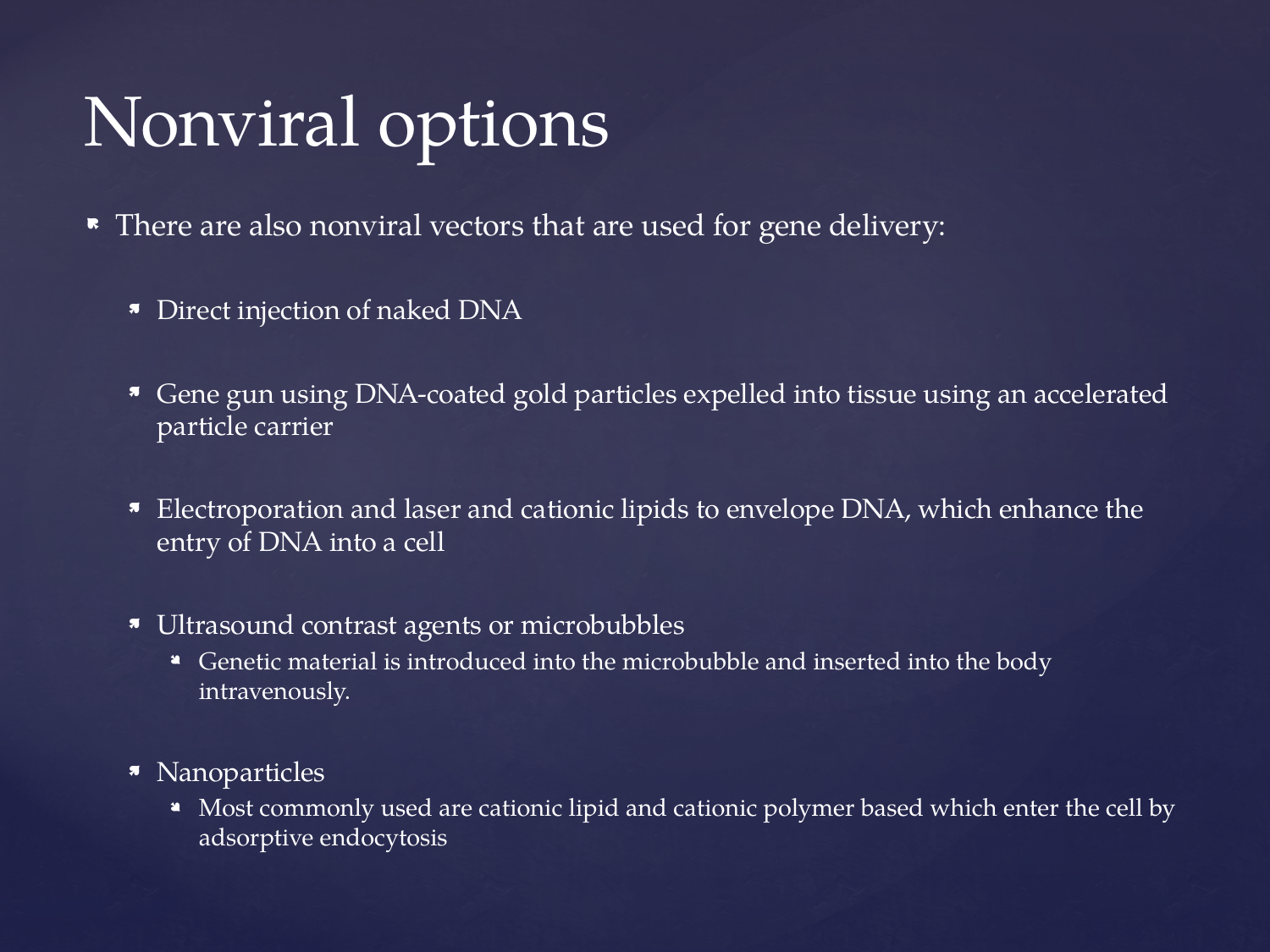

# Nonviral options
There are also nonviral vectors that are used for gene delivery:

Direct injection of naked DNA

Gene gun using DNA-coated gold particles expelled into tissue using an accelerated particle carrier

Electroporation and laser and cationic lipids to envelope DNA, which enhance the entry of DNA into a cell

Ultrasound contrast agents or microbubbles
Genetic material is introduced into the microbubble and inserted into the body intravenously.

Nanoparticles
Most commonly used are cationic lipid and cationic polymer based which enter the cell by adsorptive endocytosis